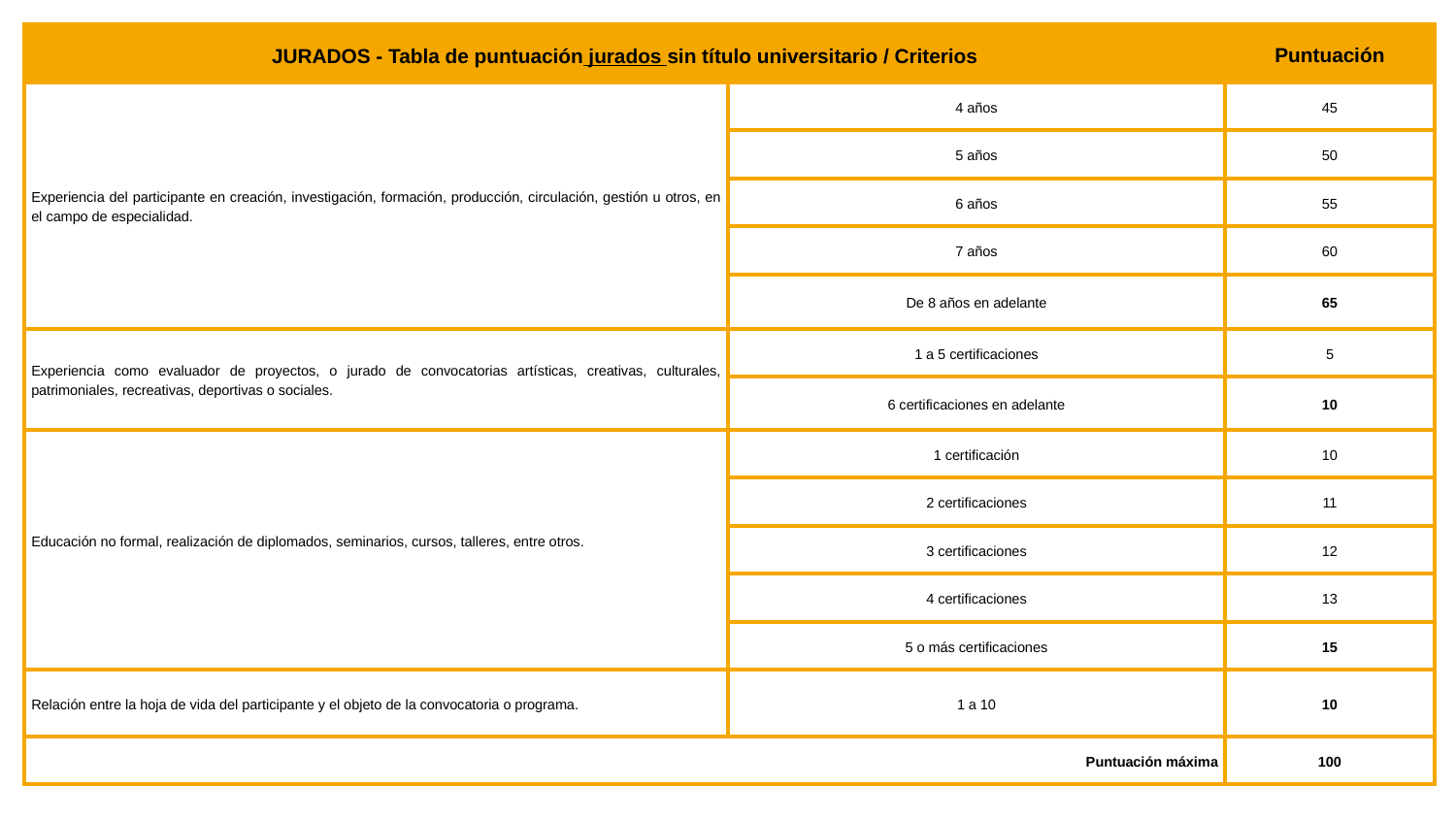

| JURADOS - Tabla de puntuación jurados sin título universitario / Criterios |  | Puntuación |
| --- | --- | --- |
| Experiencia del participante en creación, investigación, formación, producción, circulación, gestión u otros, en el campo de especialidad. | 4 años | 45 |
|  | 5 años | 50 |
|  | 6 años | 55 |
|  | 7 años | 60 |
|  | De 8 años en adelante | 65 |
| Experiencia como evaluador de proyectos, o jurado de convocatorias artísticas, creativas, culturales, patrimoniales, recreativas, deportivas o sociales. | 1 a 5 certificaciones | 5 |
|  | 6 certificaciones en adelante | 10 |
| Educación no formal, realización de diplomados, seminarios, cursos, talleres, entre otros. | 1 certificación | 10 |
|  | 2 certificaciones | 11 |
|  | 3 certificaciones | 12 |
|  | 4 certificaciones | 13 |
|  | 5 o más certificaciones | 15 |
| Relación entre la hoja de vida del participante y el objeto de la convocatoria o programa. | 1 a 10 | 10 |
| Puntuación máxima |  | 100 |